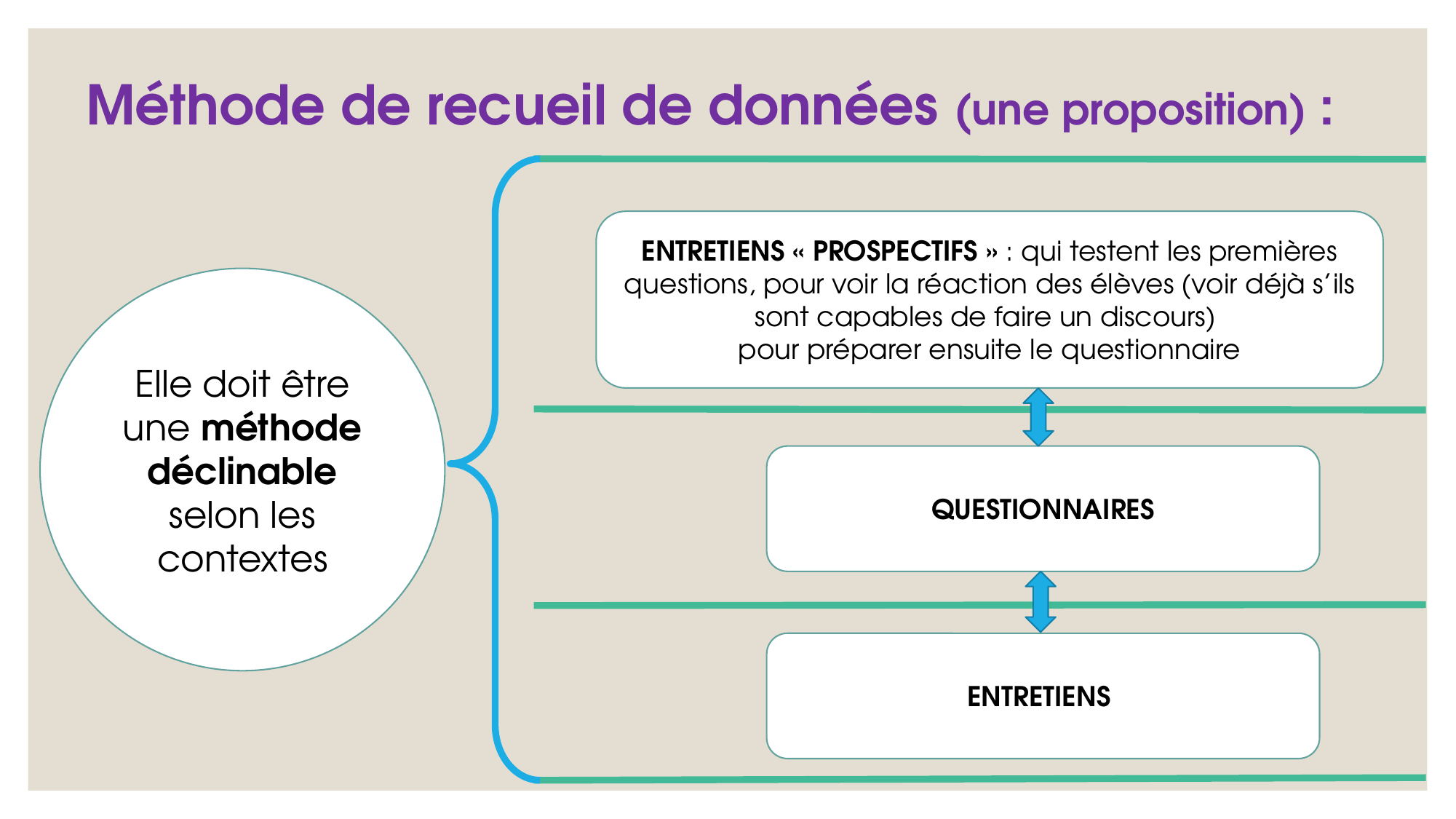

Méthode de recueil de données (une proposition) :

ENTRETIENS « PROSPECTIFS » : qui testent les premières questions, pour voir la réaction des élèves (voir déjà s’ils sont capables de faire un discours)
pour préparer ensuite le questionnaire
Elle doit être une méthode déclinable selon les contextes

QUESTIONNAIRES

ENTRETIENS